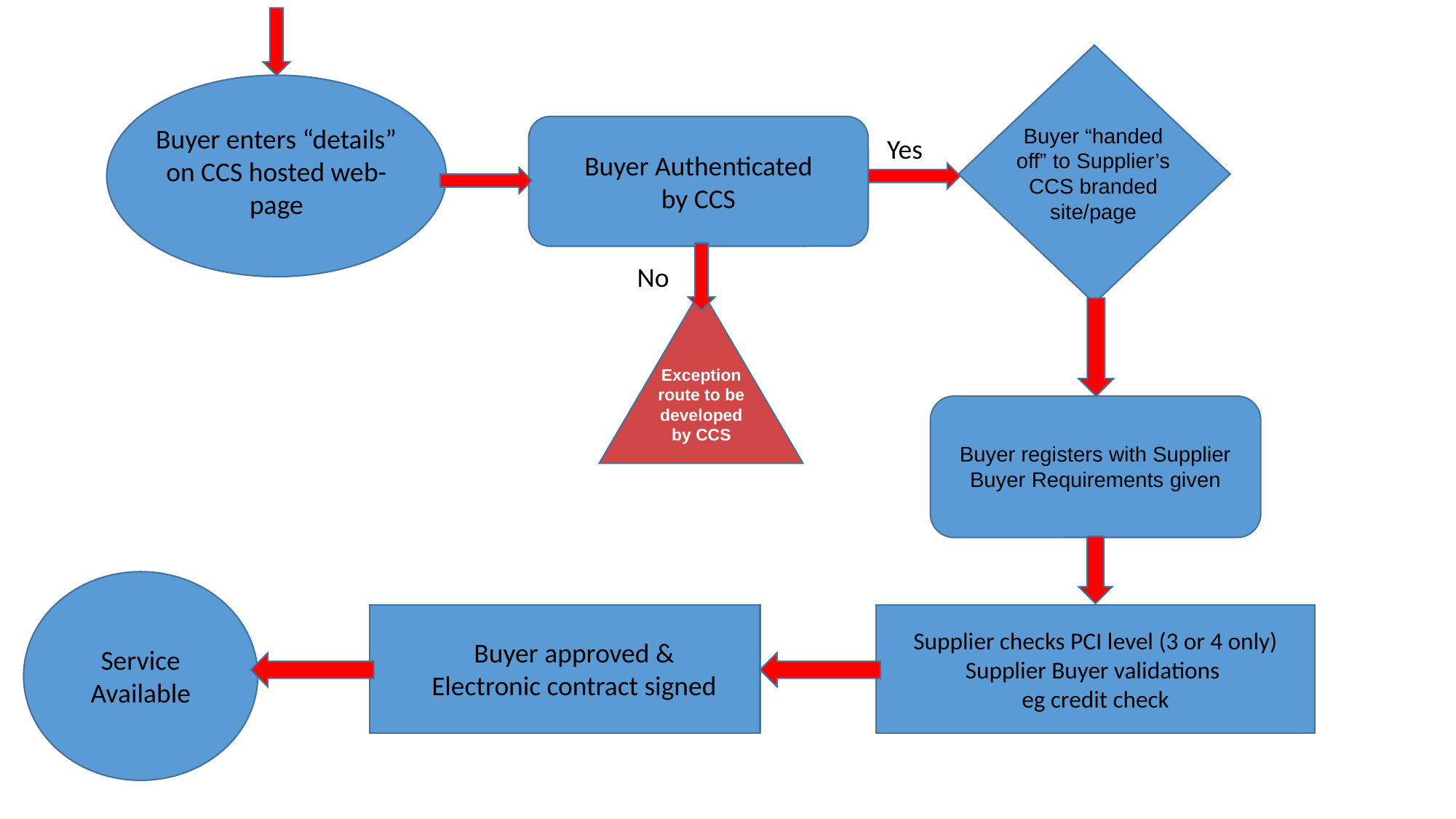

Buyer enters “details” on CCS hosted web-page

Buyer “handed off” to Supplier’s CCS branded site/page
Yes

Buyer Authenticated by CCS

No

Exception route to be developed by CCS

Buyer registers with Supplier
Buyer Requirements given

Supplier checks PCI level (3 or 4 only)
Supplier Buyer validations
eg credit check
Buyer approved &
Electronic contract signed
Service Available